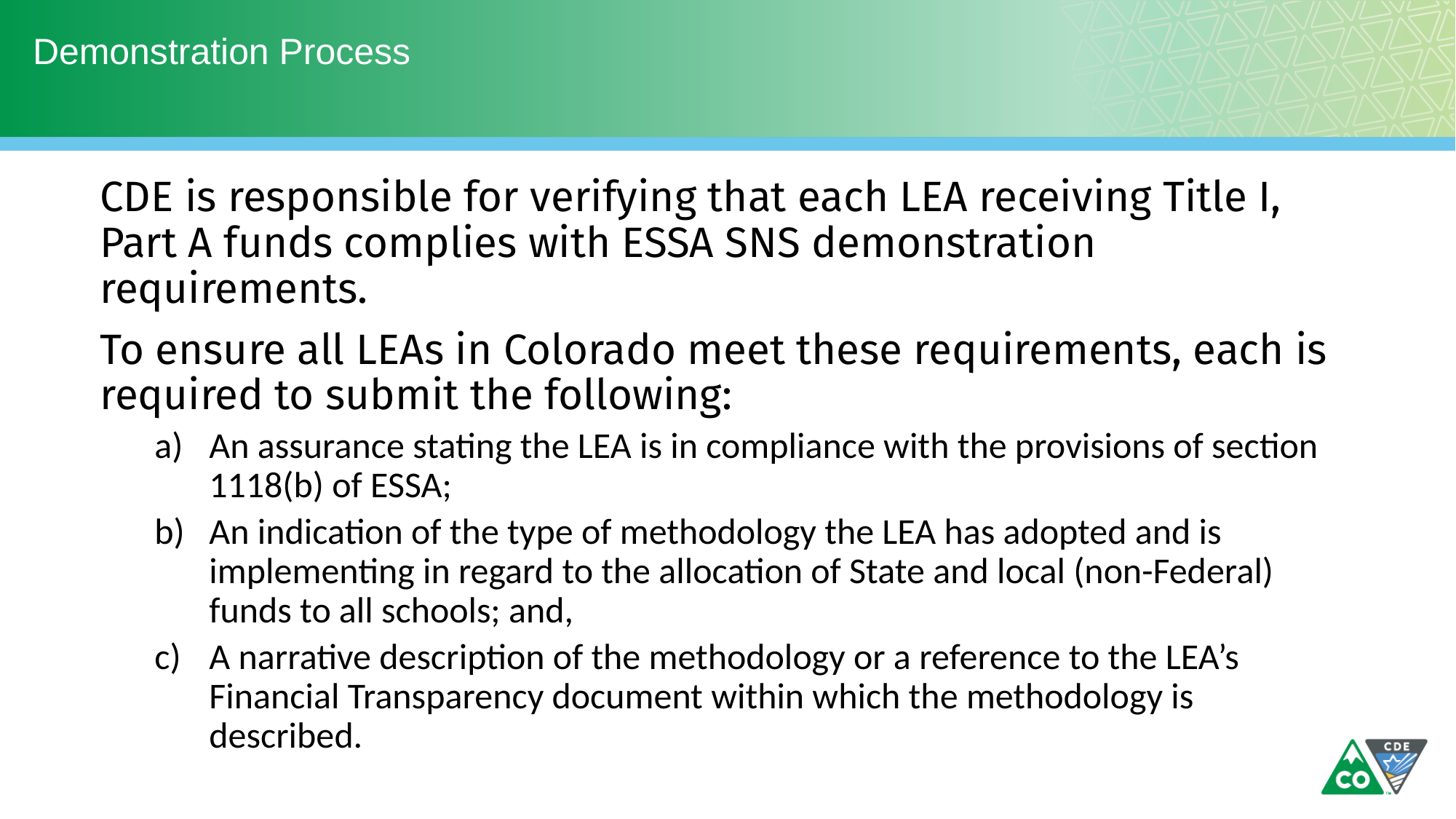

# Demonstration Process
CDE is responsible for verifying that each LEA receiving Title I, Part A funds complies with ESSA SNS demonstration requirements.
To ensure all LEAs in Colorado meet these requirements, each is required to submit the following:
An assurance stating the LEA is in compliance with the provisions of section 1118(b) of ESSA;
An indication of the type of methodology the LEA has adopted and is implementing in regard to the allocation of State and local (non-Federal) funds to all schools; and,
A narrative description of the methodology or a reference to the LEA’s Financial Transparency document within which the methodology is described.